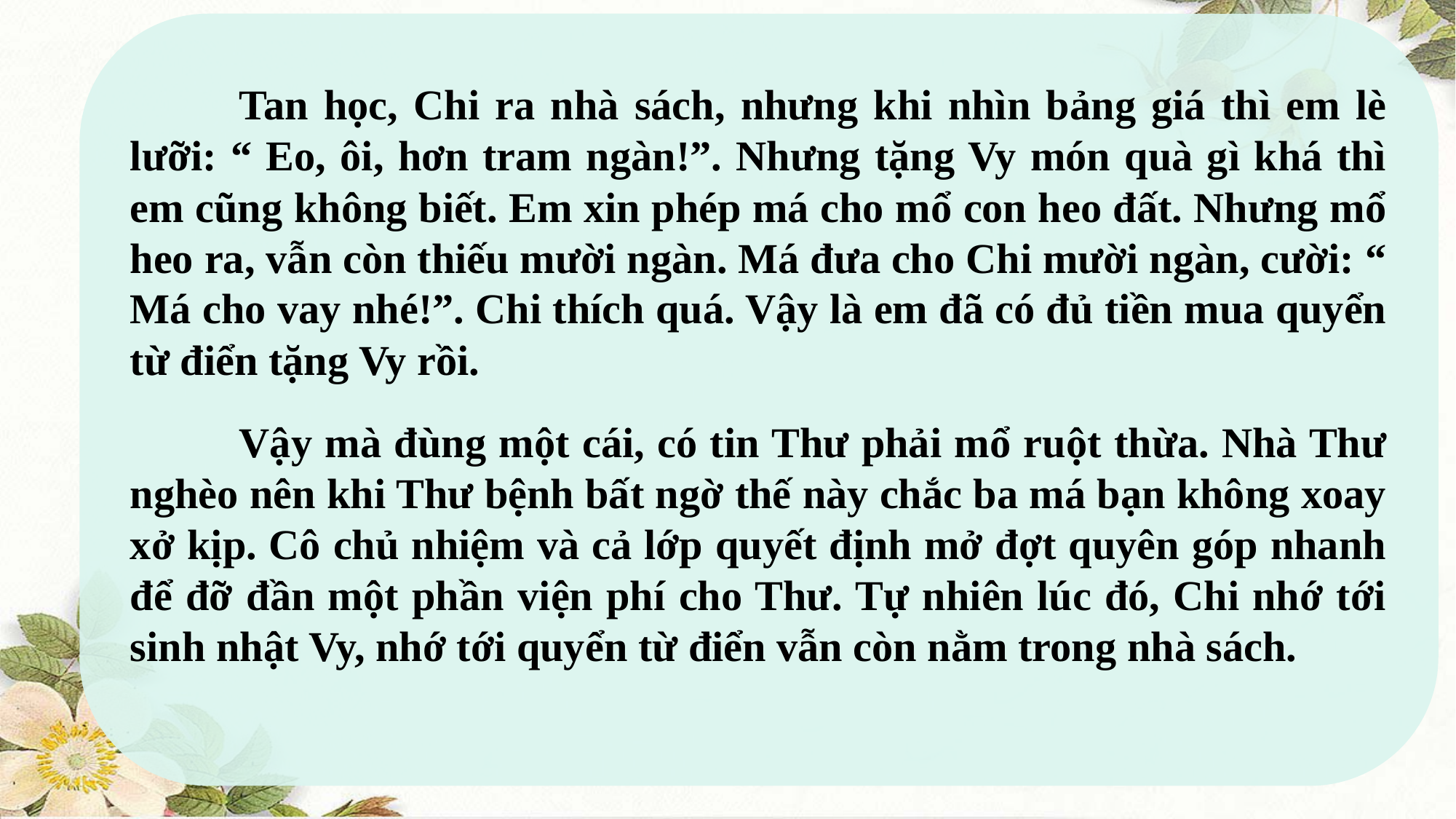

Tan học, Chi ra nhà sách, nhưng khi nhìn bảng giá thì em lè lưỡi: “ Eo, ôi, hơn tram ngàn!”. Nhưng tặng Vy món quà gì khá thì em cũng không biết. Em xin phép má cho mổ con heo đất. Nhưng mổ heo ra, vẫn còn thiếu mười ngàn. Má đưa cho Chi mười ngàn, cười: “ Má cho vay nhé!”. Chi thích quá. Vậy là em đã có đủ tiền mua quyển từ điển tặng Vy rồi.
	Vậy mà đùng một cái, có tin Thư phải mổ ruột thừa. Nhà Thư nghèo nên khi Thư bệnh bất ngờ thế này chắc ba má bạn không xoay xở kịp. Cô chủ nhiệm và cả lớp quyết định mở đợt quyên góp nhanh để đỡ đần một phần viện phí cho Thư. Tự nhiên lúc đó, Chi nhớ tới sinh nhật Vy, nhớ tới quyển từ điển vẫn còn nằm trong nhà sách.